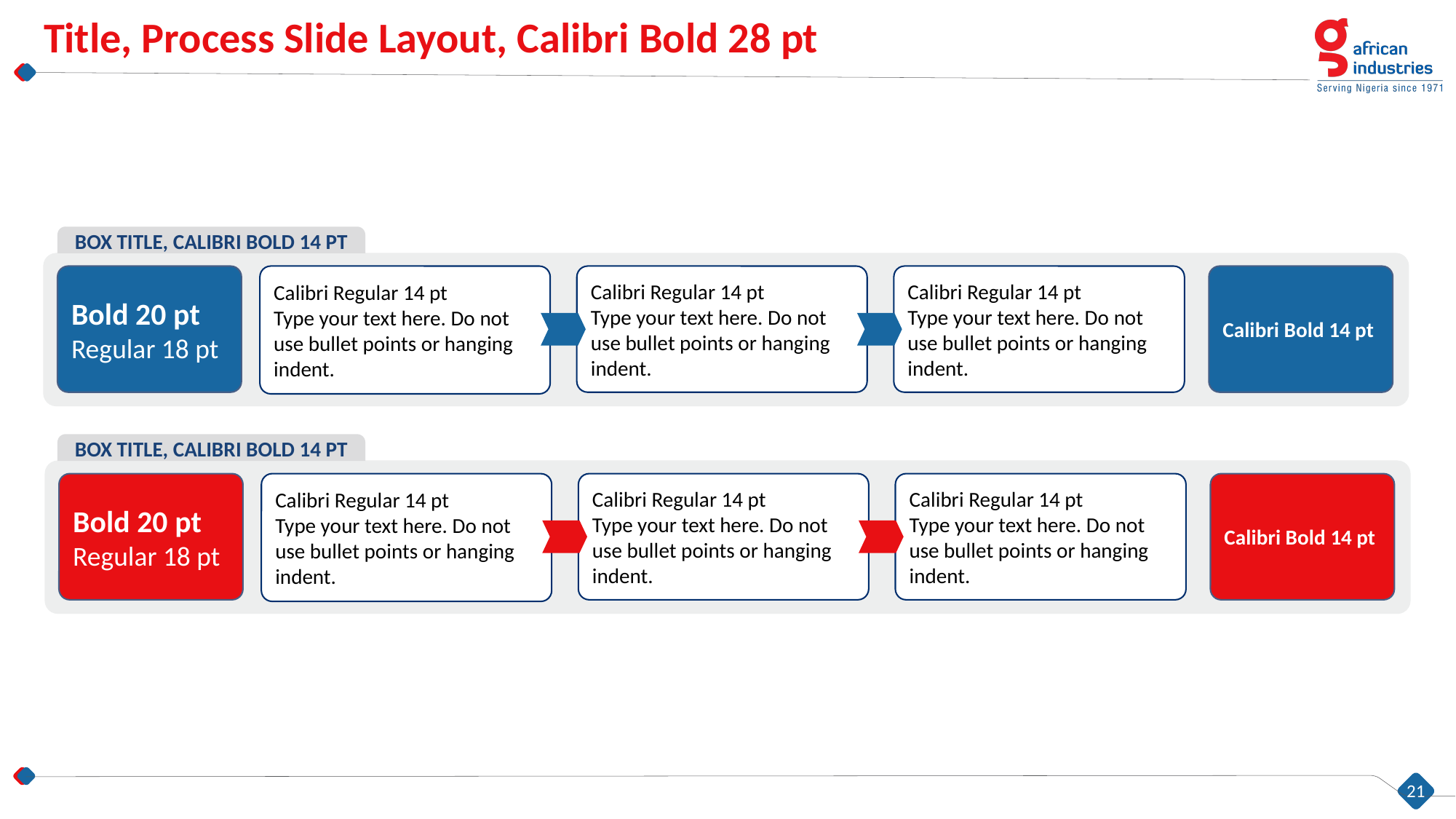

# Title, Process Slide Layout, Calibri Bold 28 pt

BOX TITLE, CALIBRI BOLD 14 PT
Bold 20 pt
Regular 18 pt
Calibri Regular 14 pt
Type your text here. Do not use bullet points or hanging indent.
Calibri Regular 14 pt
Type your text here. Do not use bullet points or hanging indent.
Calibri Regular 14 pt
Type your text here. Do not use bullet points or hanging indent.
Calibri Bold 14 pt

BOX TITLE, CALIBRI BOLD 14 PT
Bold 20 pt
Regular 18 pt
Calibri Regular 14 pt
Type your text here. Do not use bullet points or hanging indent.
Calibri Regular 14 pt
Type your text here. Do not use bullet points or hanging indent.
Calibri Regular 14 pt
Type your text here. Do not use bullet points or hanging indent.
Calibri Bold 14 pt

21